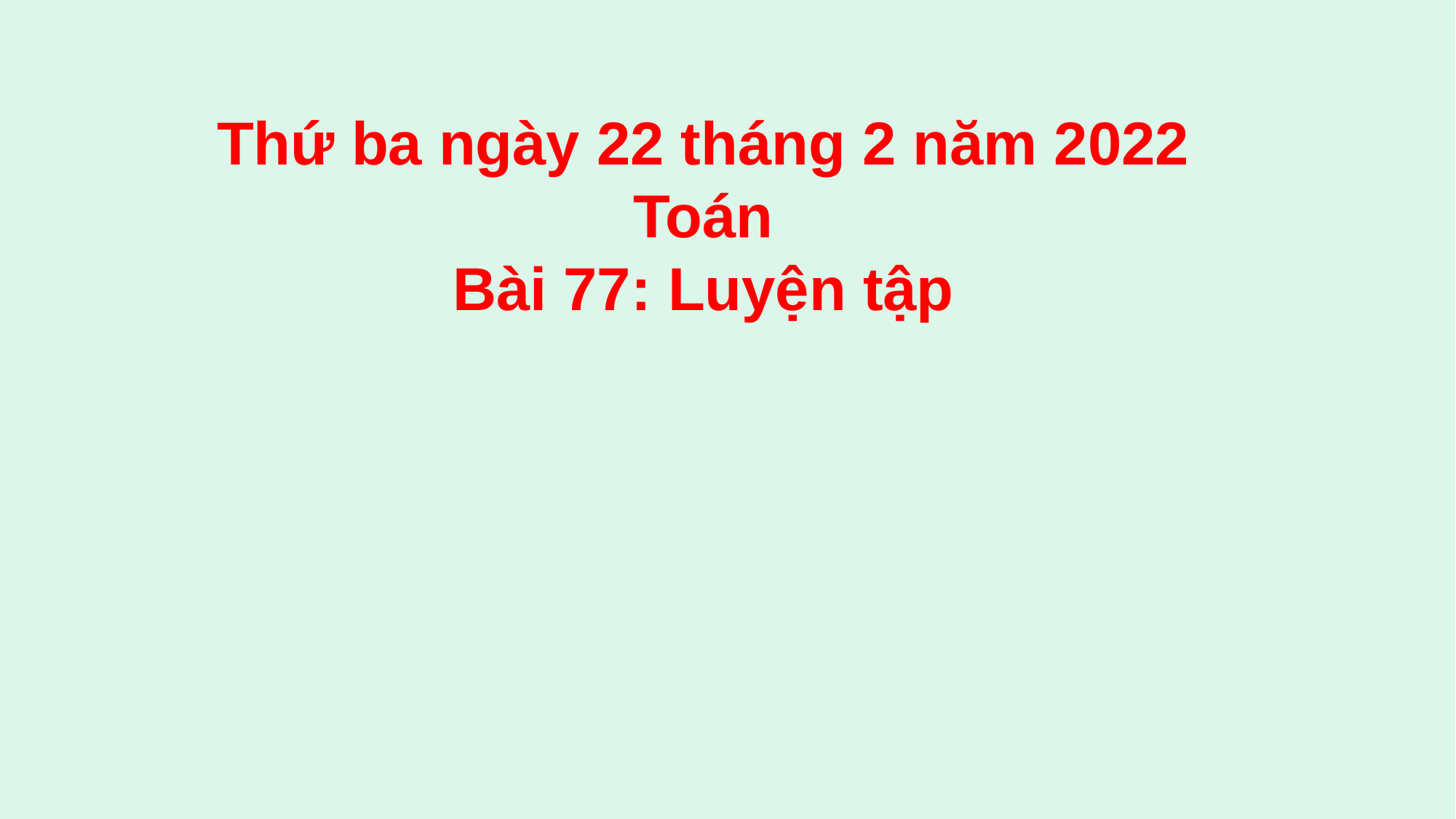

Thứ ba ngày 22 tháng 2 năm 2022
Toán
Bài 77: Luyện tập